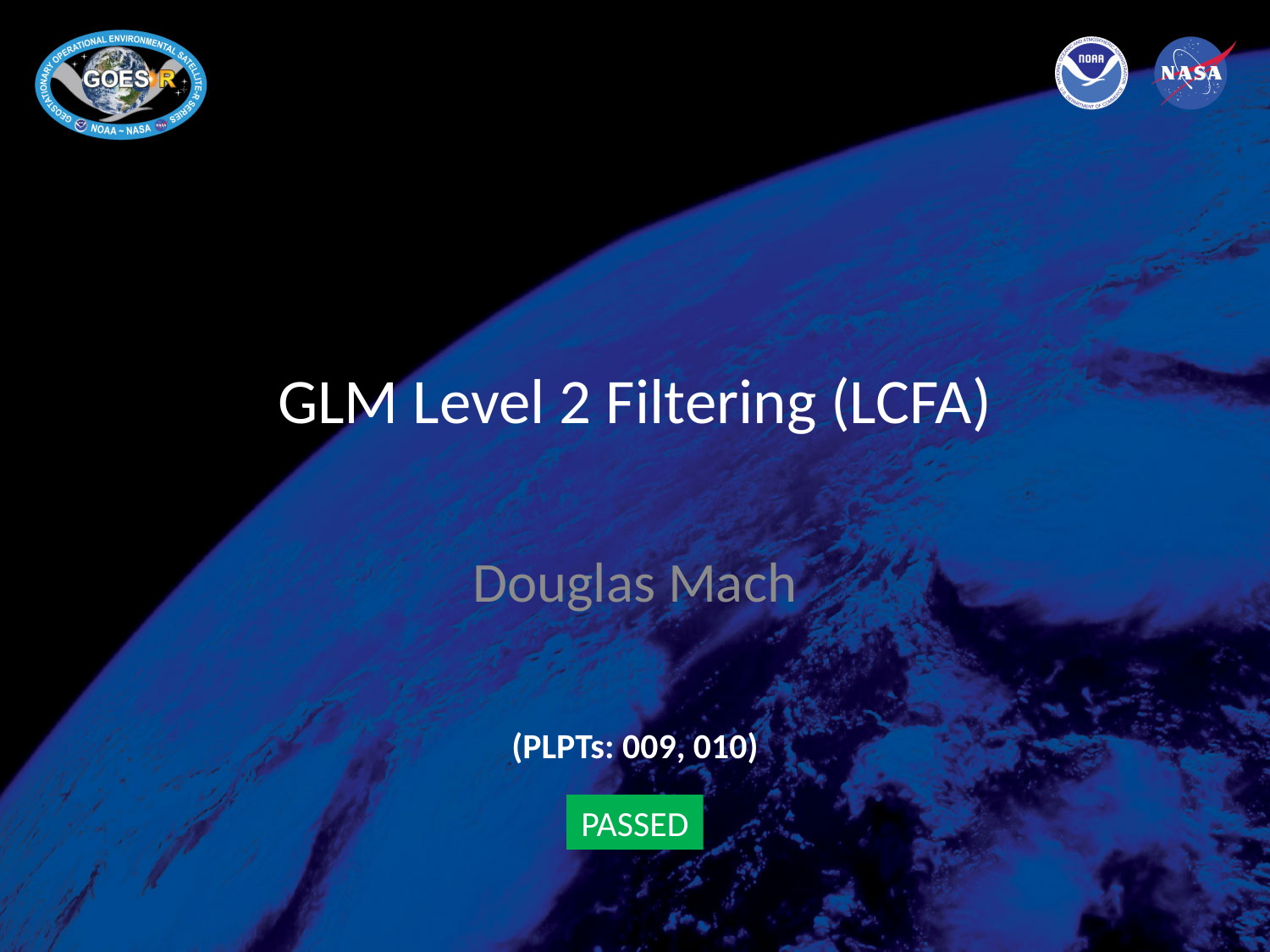

# GLM Level 2 Filtering (LCFA)
Douglas Mach
(PLPTs: 009, 010)
PASSED